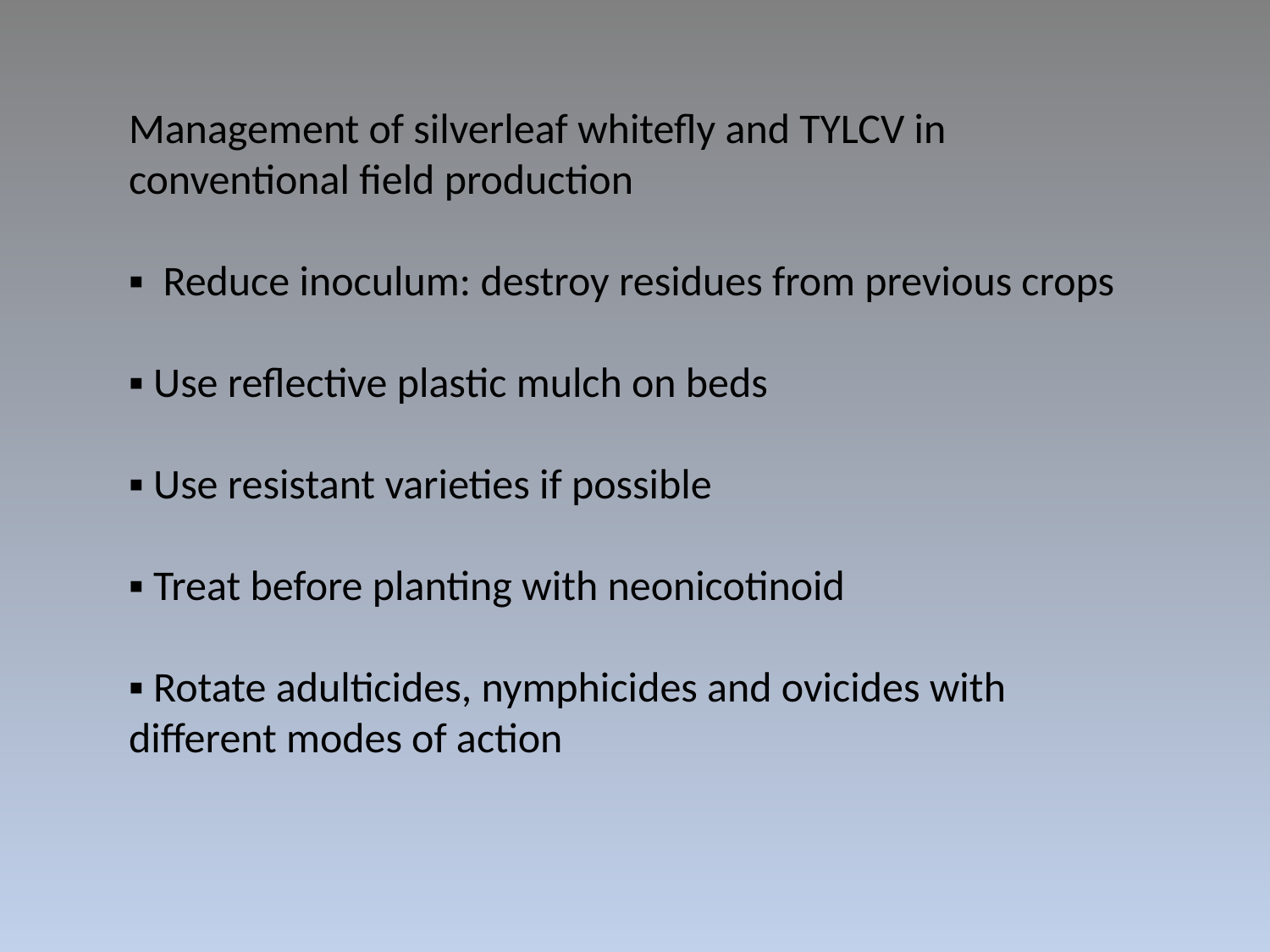

Management of silverleaf whitefly and TYLCV in conventional field production

▪  Reduce inoculum: destroy residues from previous crops

▪ Use reflective plastic mulch on beds

▪ Use resistant varieties if possible

▪ Treat before planting with neonicotinoid

▪ Rotate adulticides, nymphicides and ovicides with different modes of action